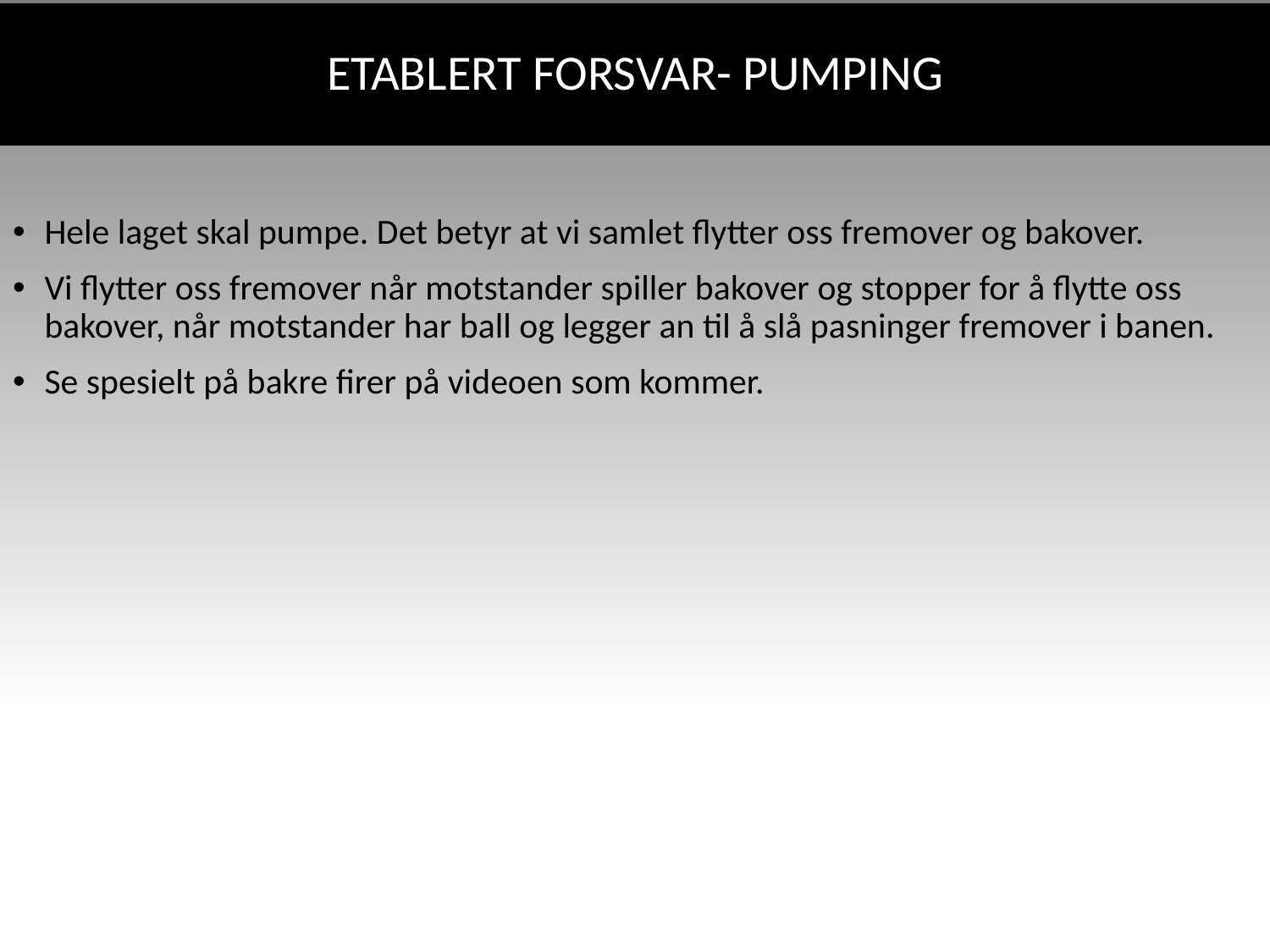

# Etablert forsvar- pumping

Hele laget skal pumpe. Det betyr at vi samlet flytter oss fremover og bakover.
Vi flytter oss fremover når motstander spiller bakover og stopper for å flytte oss bakover, når motstander har ball og legger an til å slå pasninger fremover i banen.
Se spesielt på bakre firer på videoen som kommer.